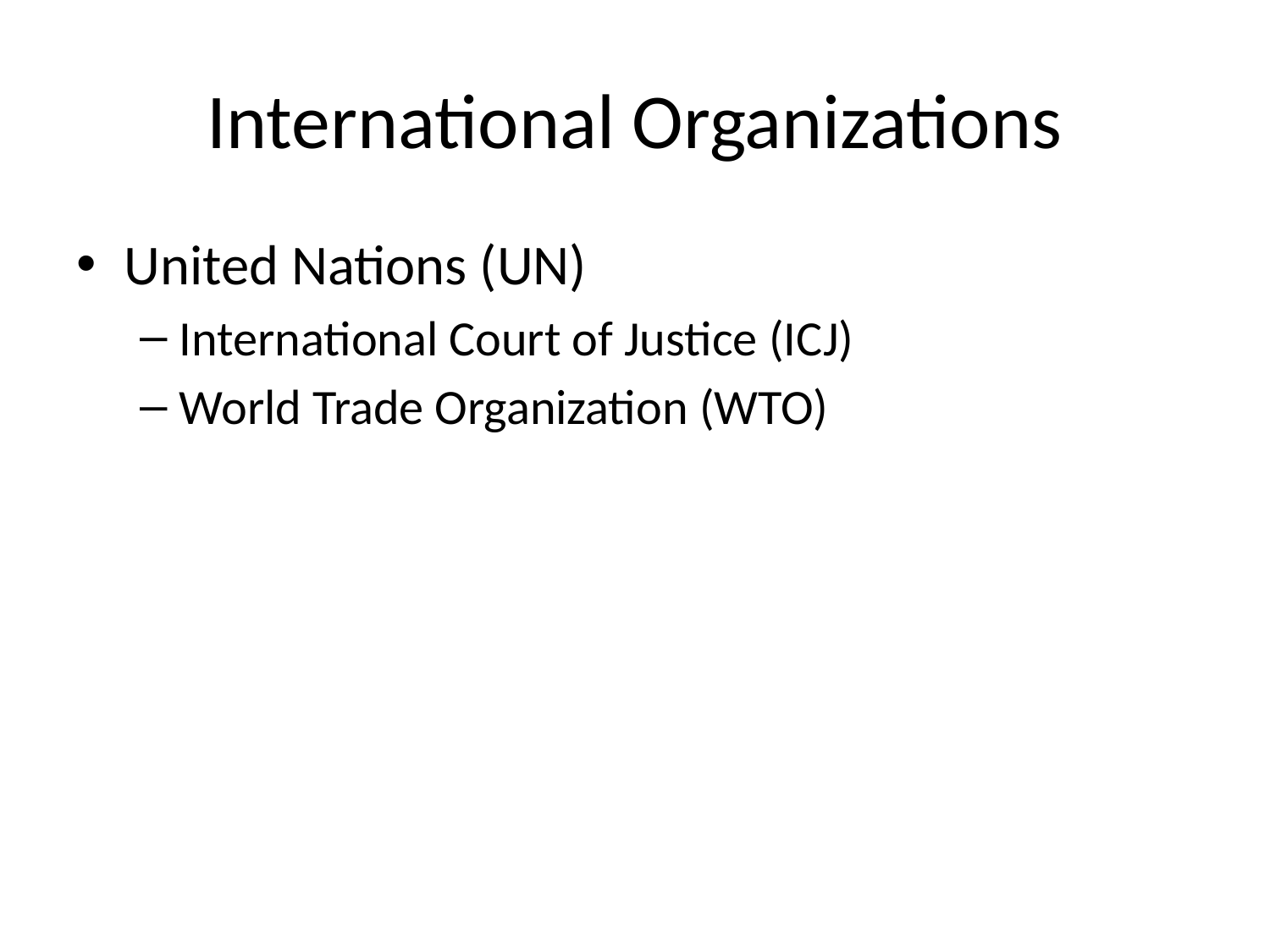

# International Organizations
United Nations (UN)
International Court of Justice (ICJ)
World Trade Organization (WTO)